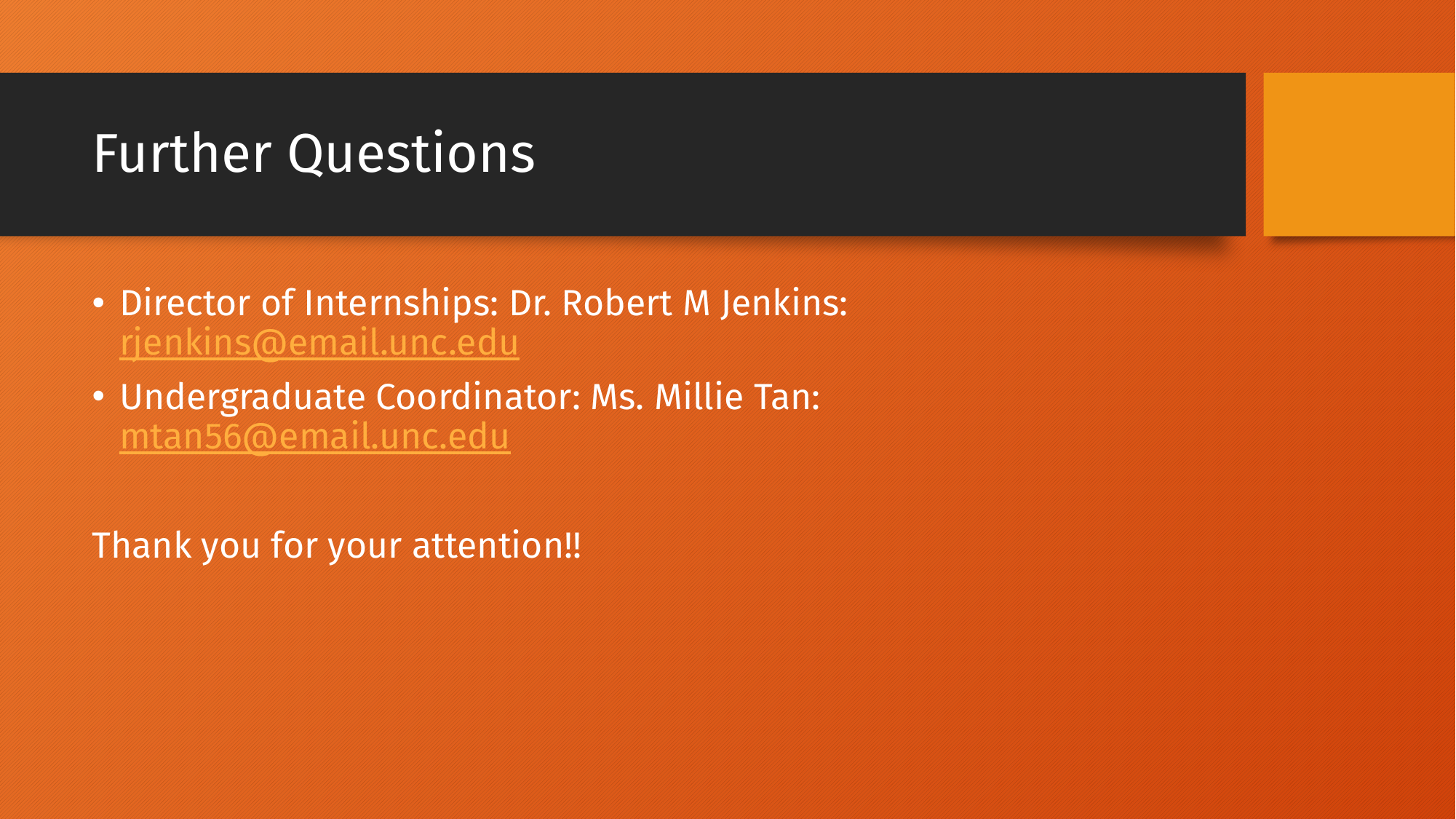

# Further Questions
Director of Internships: Dr. Robert M Jenkins: rjenkins@email.unc.edu
Undergraduate Coordinator: Ms. Millie Tan: mtan56@email.unc.edu

Thank you for your attention!!